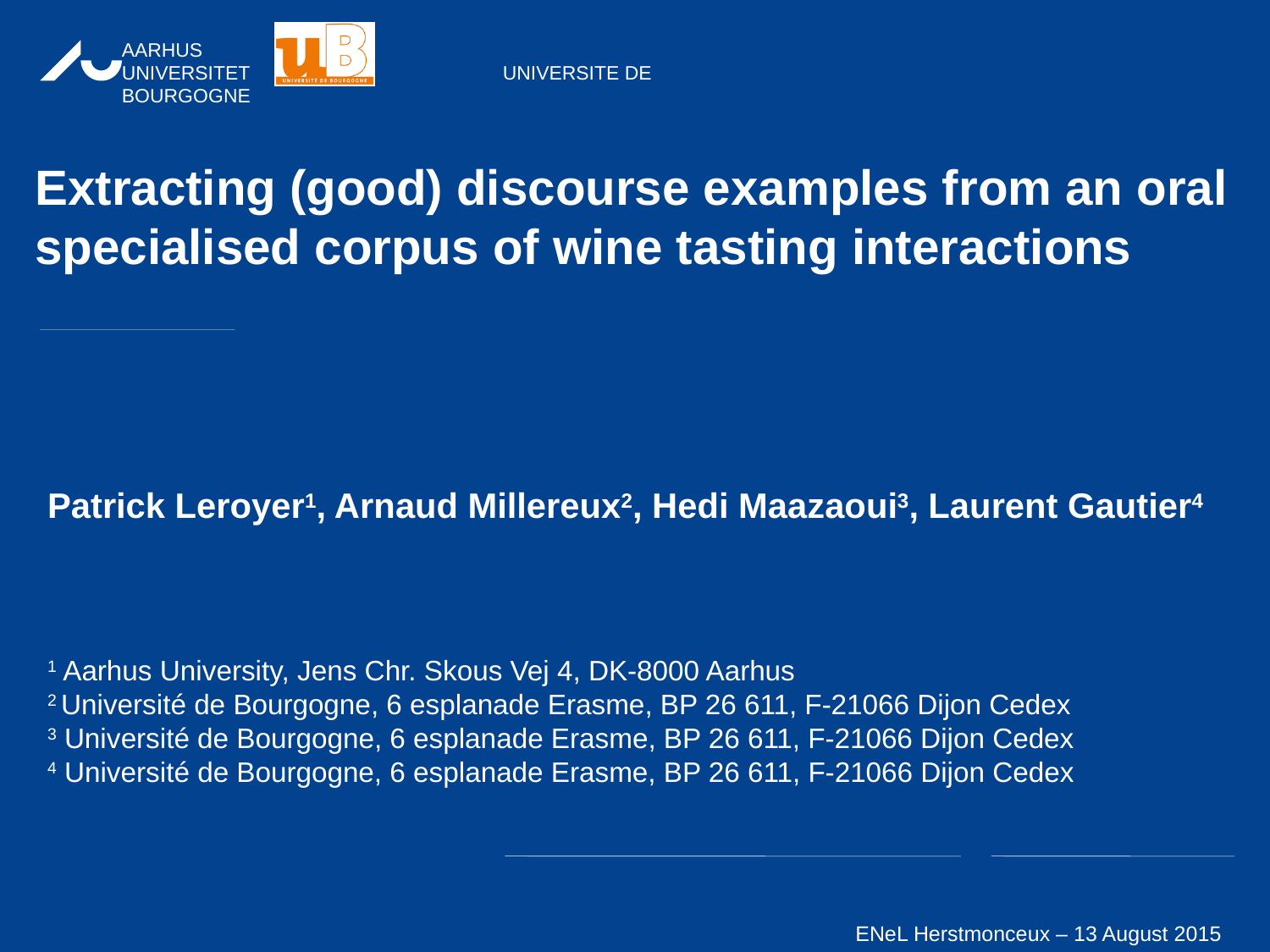

# Extracting (good) discourse examples from an oral specialised corpus of wine tasting interactions
Patrick Leroyer1, Arnaud Millereux2, Hedi Maazaoui3, Laurent Gautier4

1 Aarhus University, Jens Chr. Skous Vej 4, DK-8000 Aarhus
2 Université de Bourgogne, 6 esplanade Erasme, BP 26 611, F-21066 Dijon Cedex
3 Université de Bourgogne, 6 esplanade Erasme, BP 26 611, F-21066 Dijon Cedex
4 Université de Bourgogne, 6 esplanade Erasme, BP 26 611, F-21066 Dijon Cedex